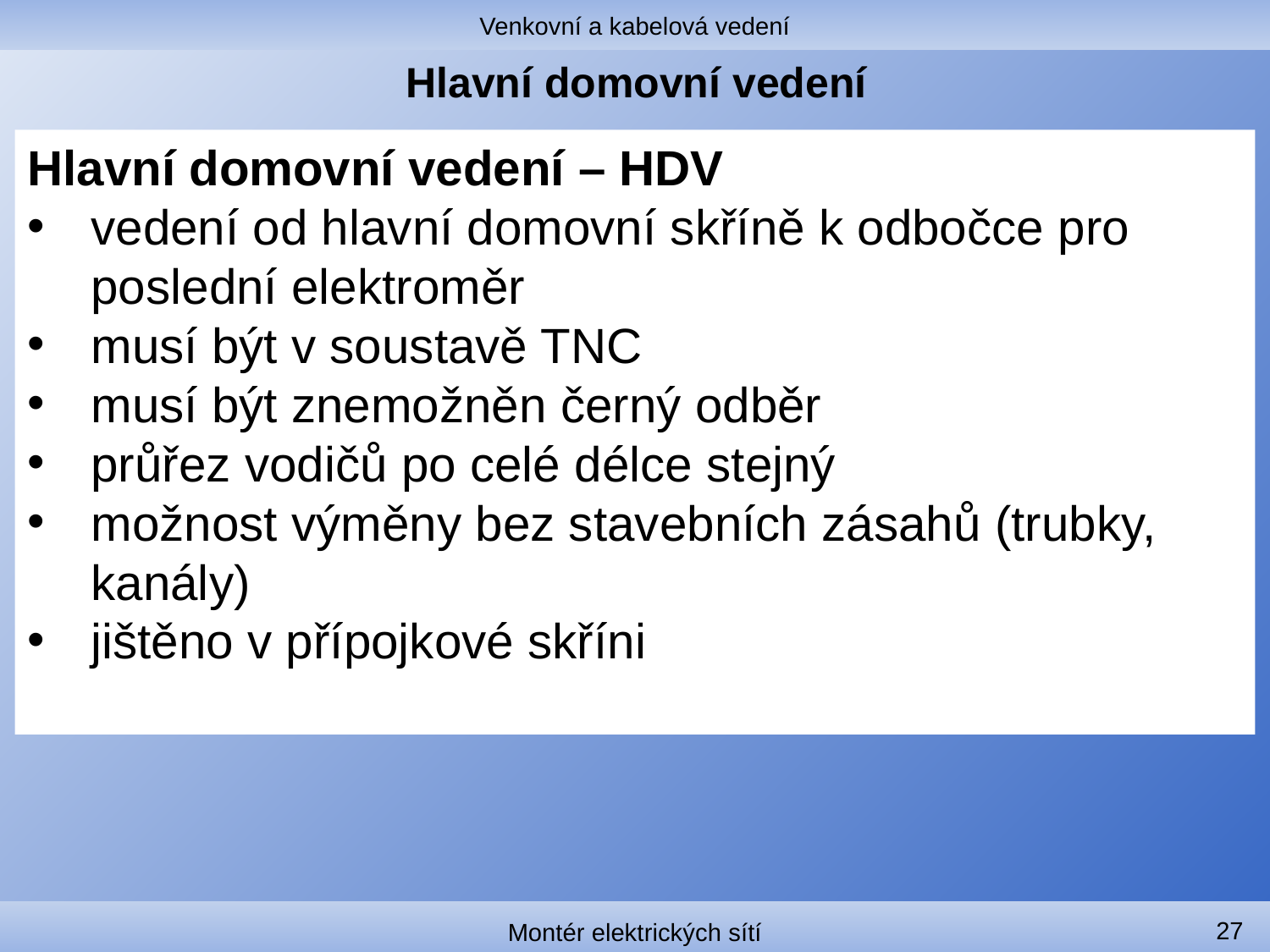

Venkovní a kabelová vedení
# Hlavní domovní vedení
Hlavní domovní vedení – HDV
vedení od hlavní domovní skříně k odbočce pro poslední elektroměr
musí být v soustavě TNC
musí být znemožněn černý odběr
průřez vodičů po celé délce stejný
možnost výměny bez stavebních zásahů (trubky, kanály)
jištěno v přípojkové skříni

27
Montér elektrických sítí